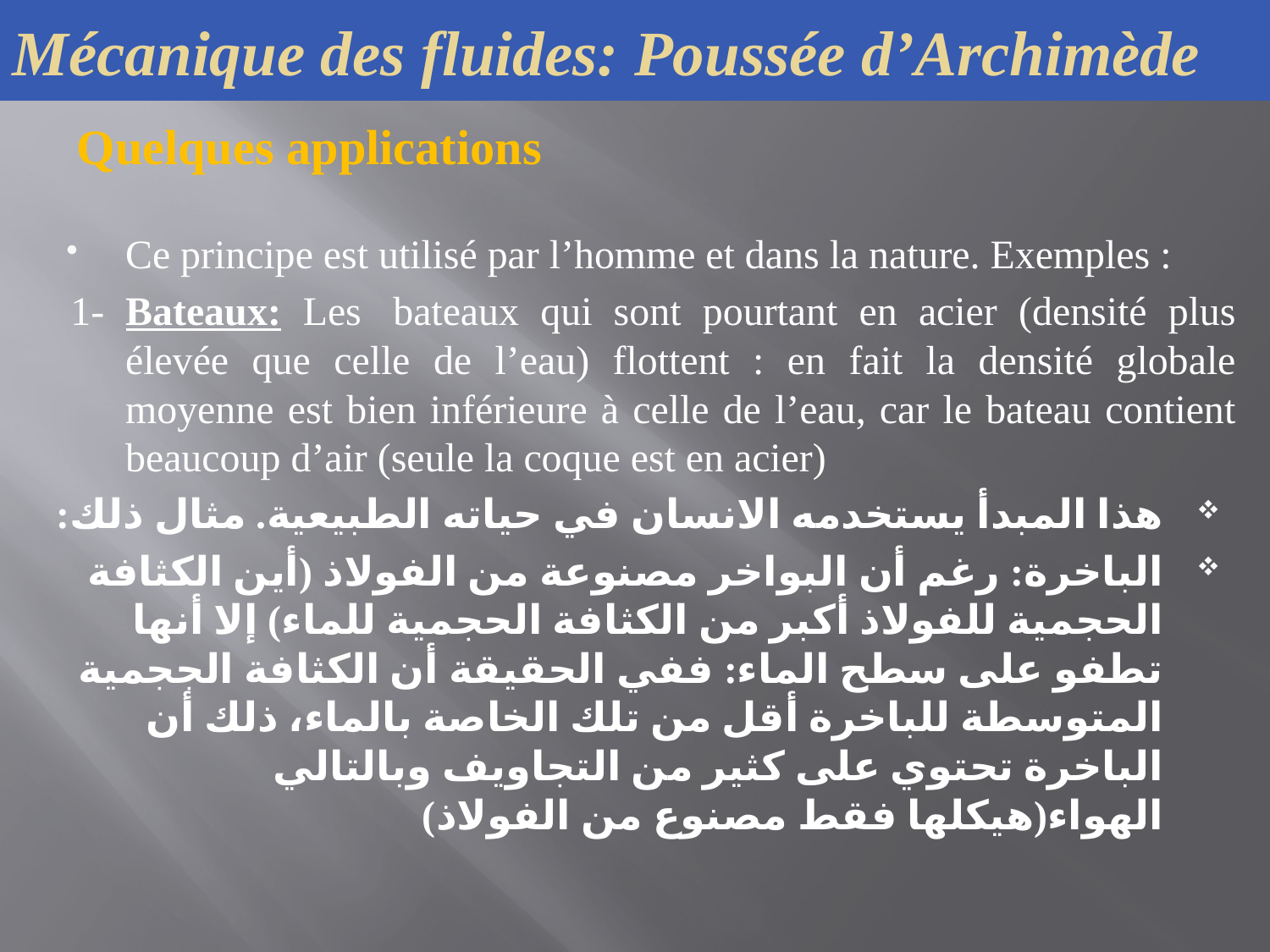

Mécanique des fluides: Poussée d’Archimède
 Quelques applications
Ce principe est utilisé par l’homme et dans la nature. Exemples :
1- Bateaux: Les  bateaux qui sont pourtant en acier (densité plus élevée que celle de l’eau) flottent : en fait la densité globale moyenne est bien inférieure à celle de l’eau, car le bateau contient beaucoup d’air (seule la coque est en acier)
هذا المبدأ يستخدمه الانسان في حياته الطبيعية. مثال ذلك:
الباخرة: رغم أن البواخر مصنوعة من الفولاذ (أين الكثافة الحجمية للفولاذ أكبر من الكثافة الحجمية للماء) إلا أنها تطفو على سطح الماء: ففي الحقيقة أن الكثافة الججمية المتوسطة للباخرة أقل من تلك الخاصة بالماء، ذلك أن الباخرة تحتوي على كثير من التجاويف وبالتالي الهواء(هيكلها فقط مصنوع من الفولاذ)